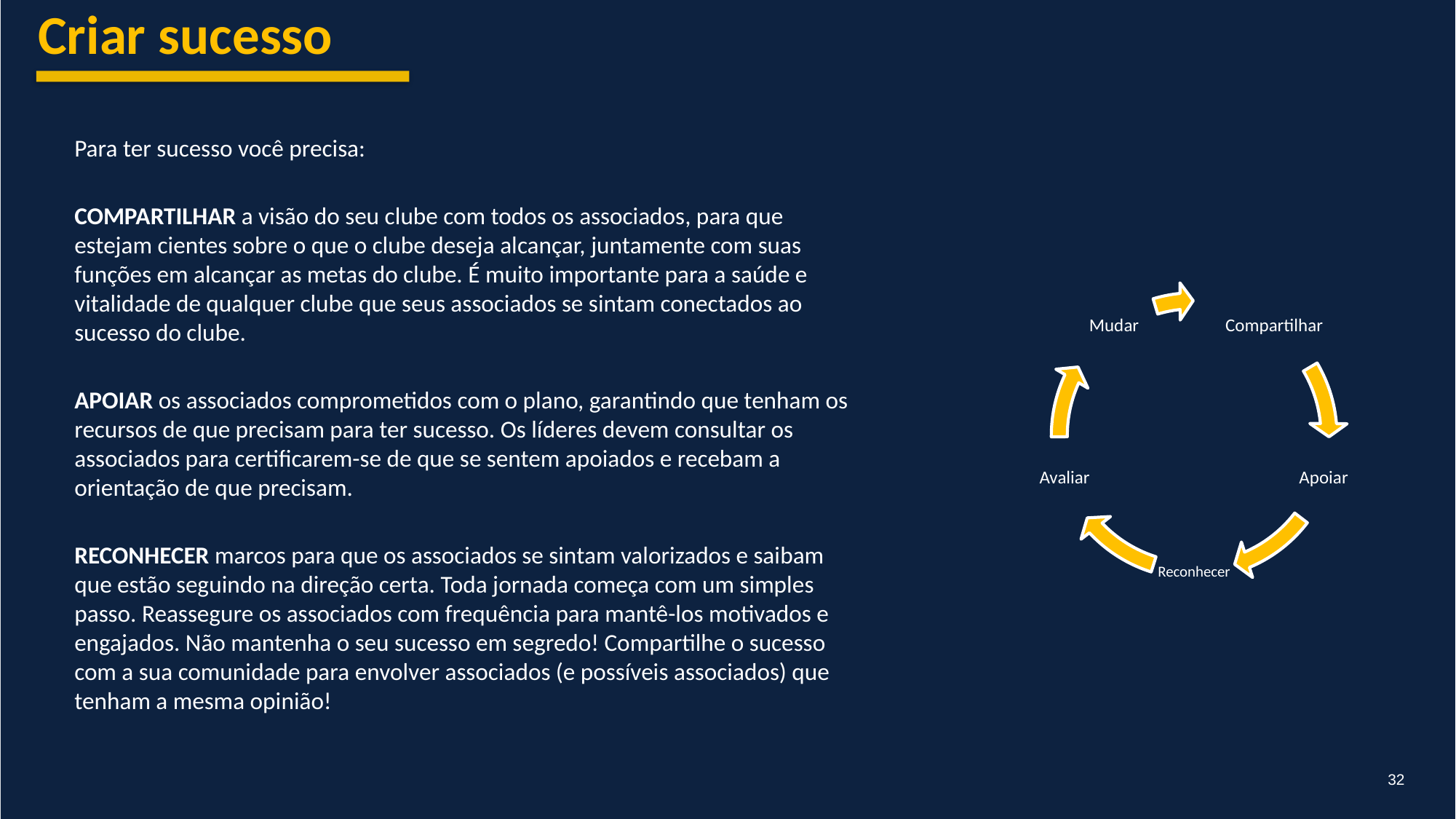

Criar sucesso

Para ter sucesso você precisa:

COMPARTILHAR a visão do seu clube com todos os associados, para que estejam cientes sobre o que o clube deseja alcançar, juntamente com suas funções em alcançar as metas do clube. É muito importante para a saúde e vitalidade de qualquer clube que seus associados se sintam conectados ao sucesso do clube.

APOIAR os associados comprometidos com o plano, garantindo que tenham os recursos de que precisam para ter sucesso. Os líderes devem consultar os associados para certificarem-se de que se sentem apoiados e recebam a orientação de que precisam.

RECONHECER marcos para que os associados se sintam valorizados e saibam que estão seguindo na direção certa. Toda jornada começa com um simples passo. Reassegure os associados com frequência para mantê-los motivados e engajados. Não mantenha o seu sucesso em segredo! Compartilhe o sucesso com a sua comunidade para envolver associados (e possíveis associados) que tenham a mesma opinião!

Compartilhar
Apoiar
Reconhecer
Avaliar
Mudar
32